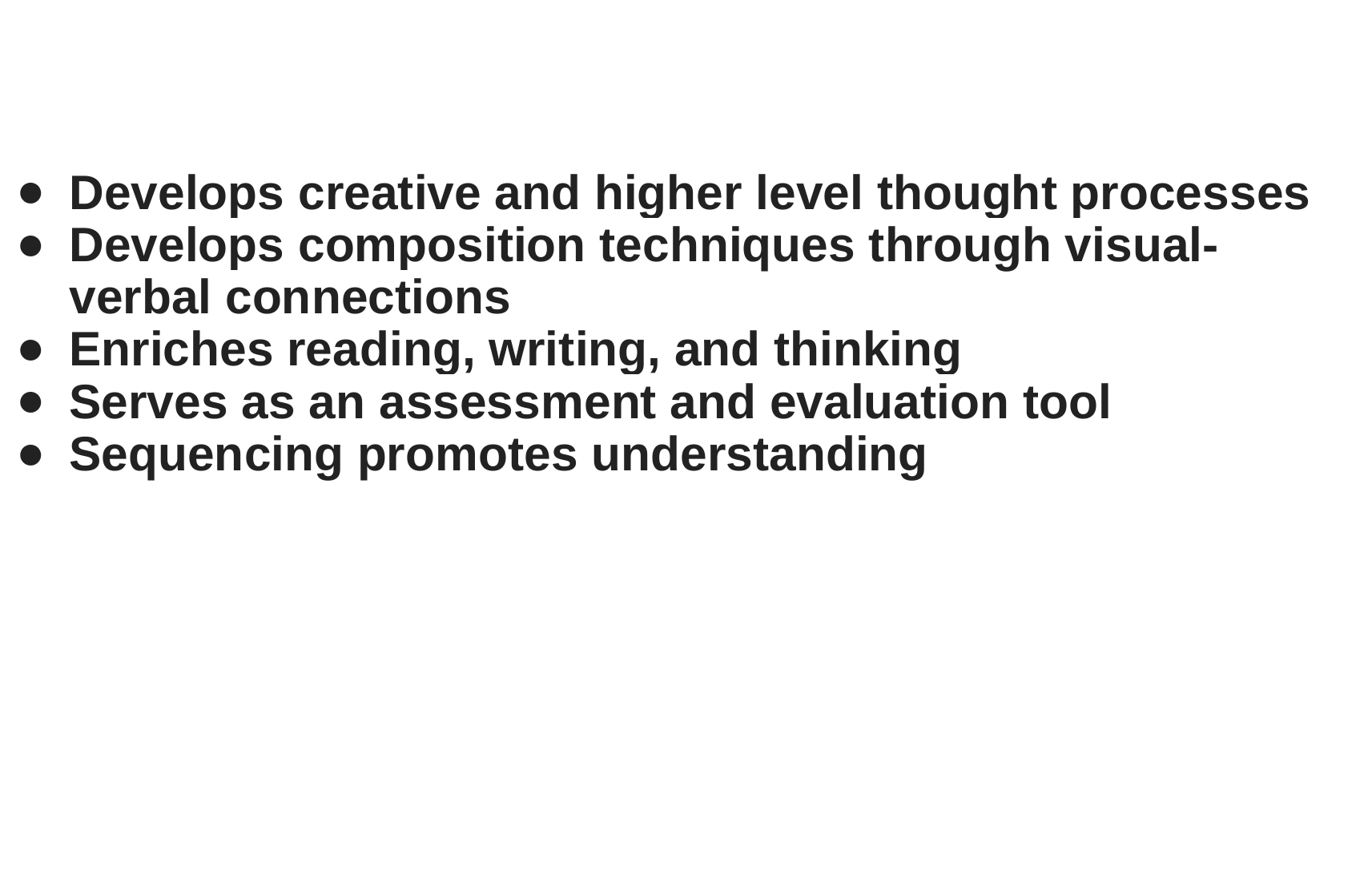

#
Develops creative and higher level thought processes
Develops composition techniques through visual-verbal connections
Enriches reading, writing, and thinking
Serves as an assessment and evaluation tool
Sequencing promotes understanding